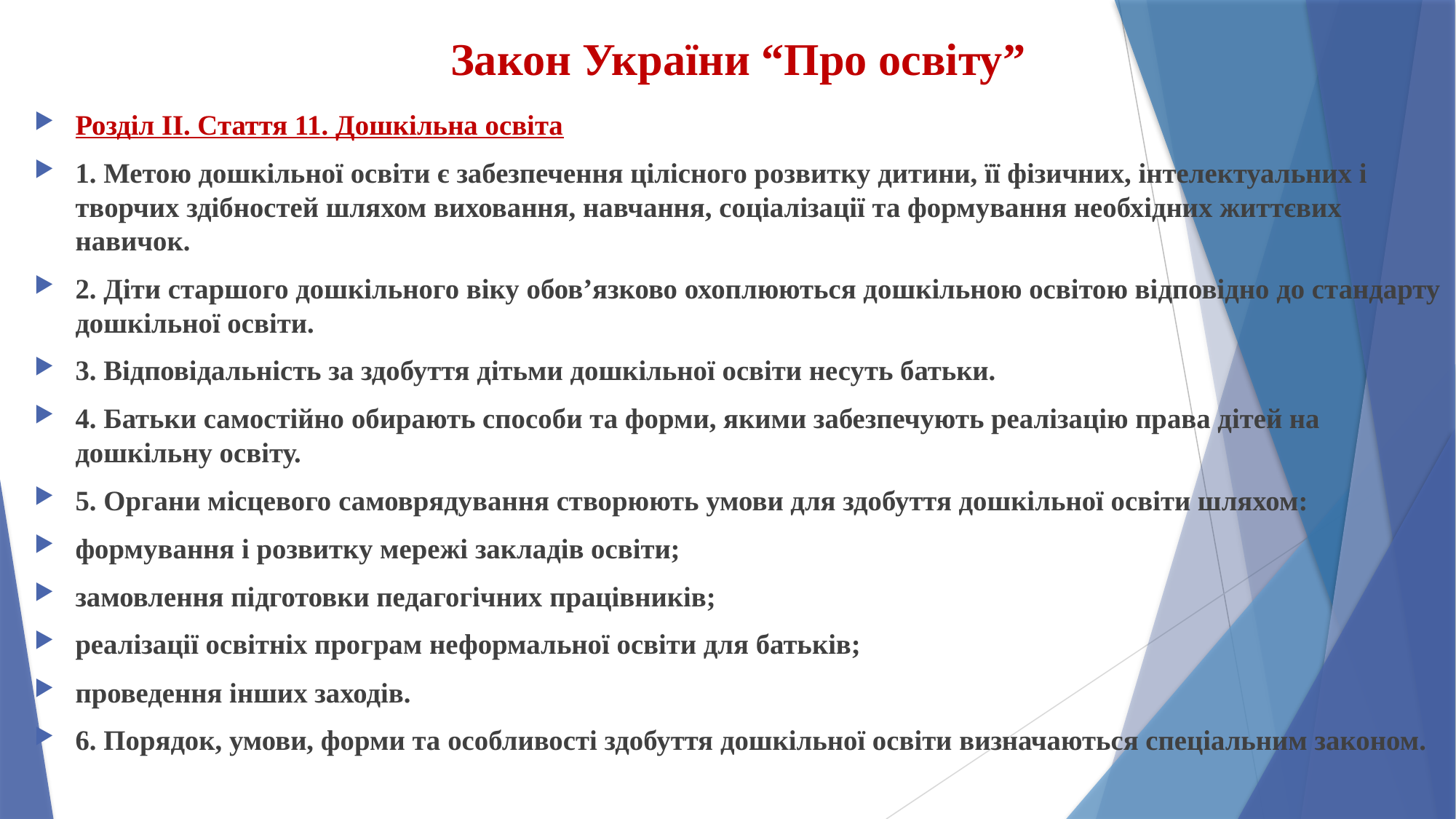

# Закон України “Про освіту”
Розділ ІІ. Стаття 11. Дошкільна освіта
1. Метою дошкільної освіти є забезпечення цілісного розвитку дитини, її фізичних, інтелектуальних і творчих здібностей шляхом виховання, навчання, соціалізації та формування необхідних життєвих навичок.
2. Діти старшого дошкільного віку обов’язково охоплюються дошкільною освітою відповідно до стандарту дошкільної освіти.
3. Відповідальність за здобуття дітьми дошкільної освіти несуть батьки.
4. Батьки самостійно обирають способи та форми, якими забезпечують реалізацію права дітей на дошкільну освіту.
5. Органи місцевого самоврядування створюють умови для здобуття дошкільної освіти шляхом:
формування і розвитку мережі закладів освіти;
замовлення підготовки педагогічних працівників;
реалізації освітніх програм неформальної освіти для батьків;
проведення інших заходів.
6. Порядок, умови, форми та особливості здобуття дошкільної освіти визначаються спеціальним законом.